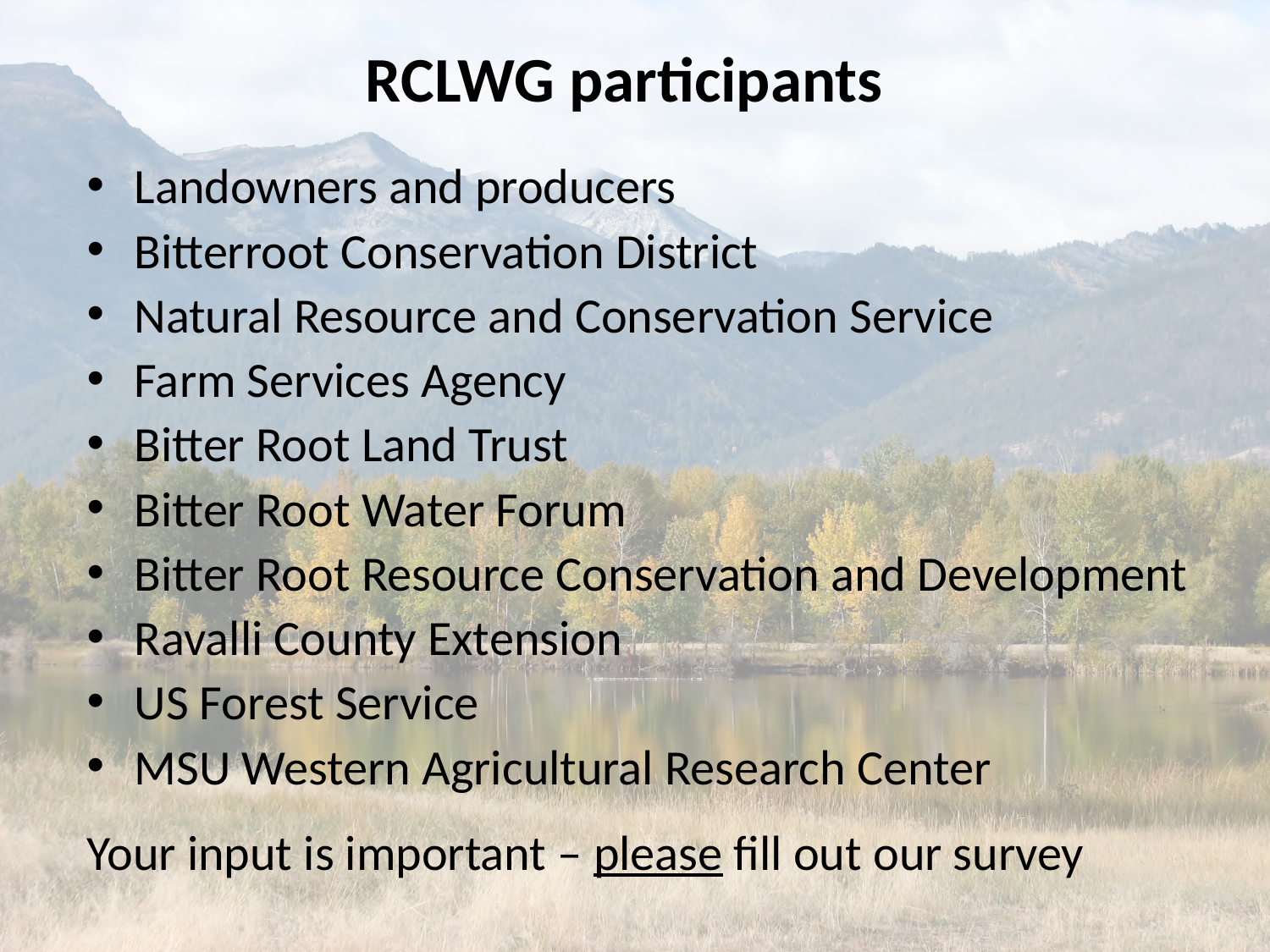

# RCLWG participants
Landowners and producers
Bitterroot Conservation District
Natural Resource and Conservation Service
Farm Services Agency
Bitter Root Land Trust
Bitter Root Water Forum
Bitter Root Resource Conservation and Development
Ravalli County Extension
US Forest Service
MSU Western Agricultural Research Center
Your input is important – please fill out our survey